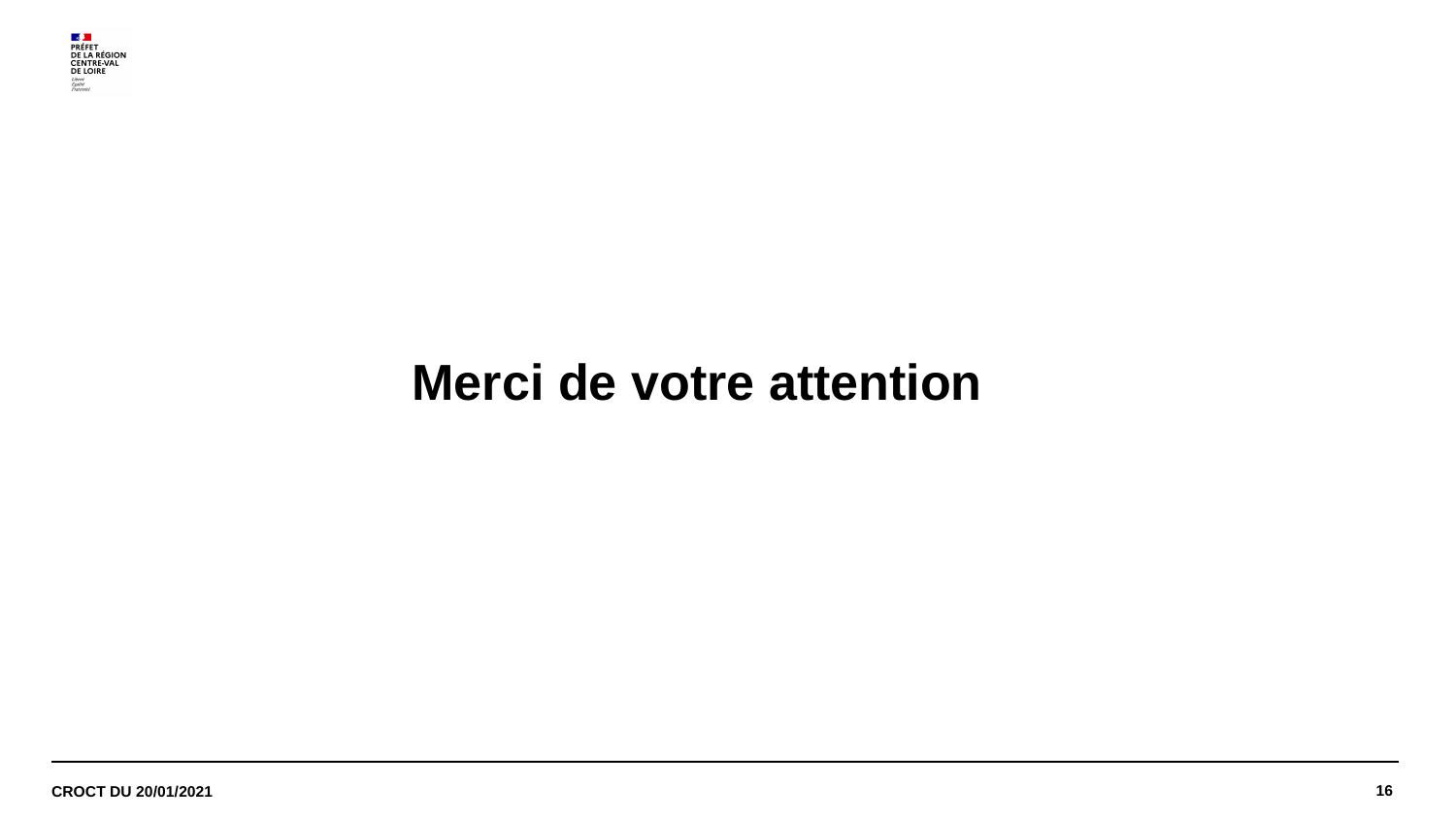

# Merci de votre attention
16
CROCT du 20/01/2021